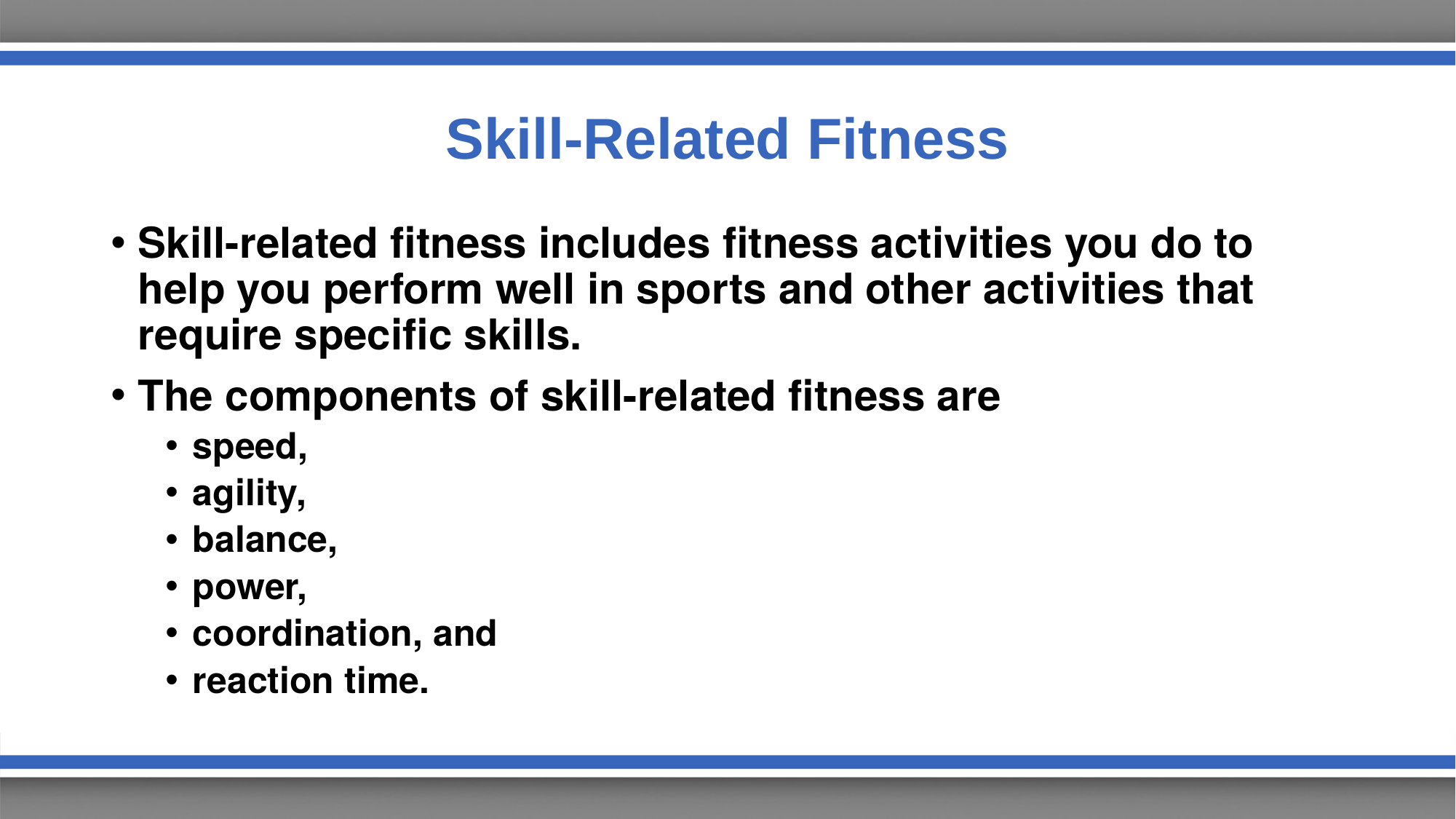

# Skill-Related Fitness
Skill-related fitness includes fitness activities you do to help you perform well in sports and other activities that require specific skills.
The components of skill-related fitness are
speed,
agility,
balance,
power,
coordination, and
reaction time.